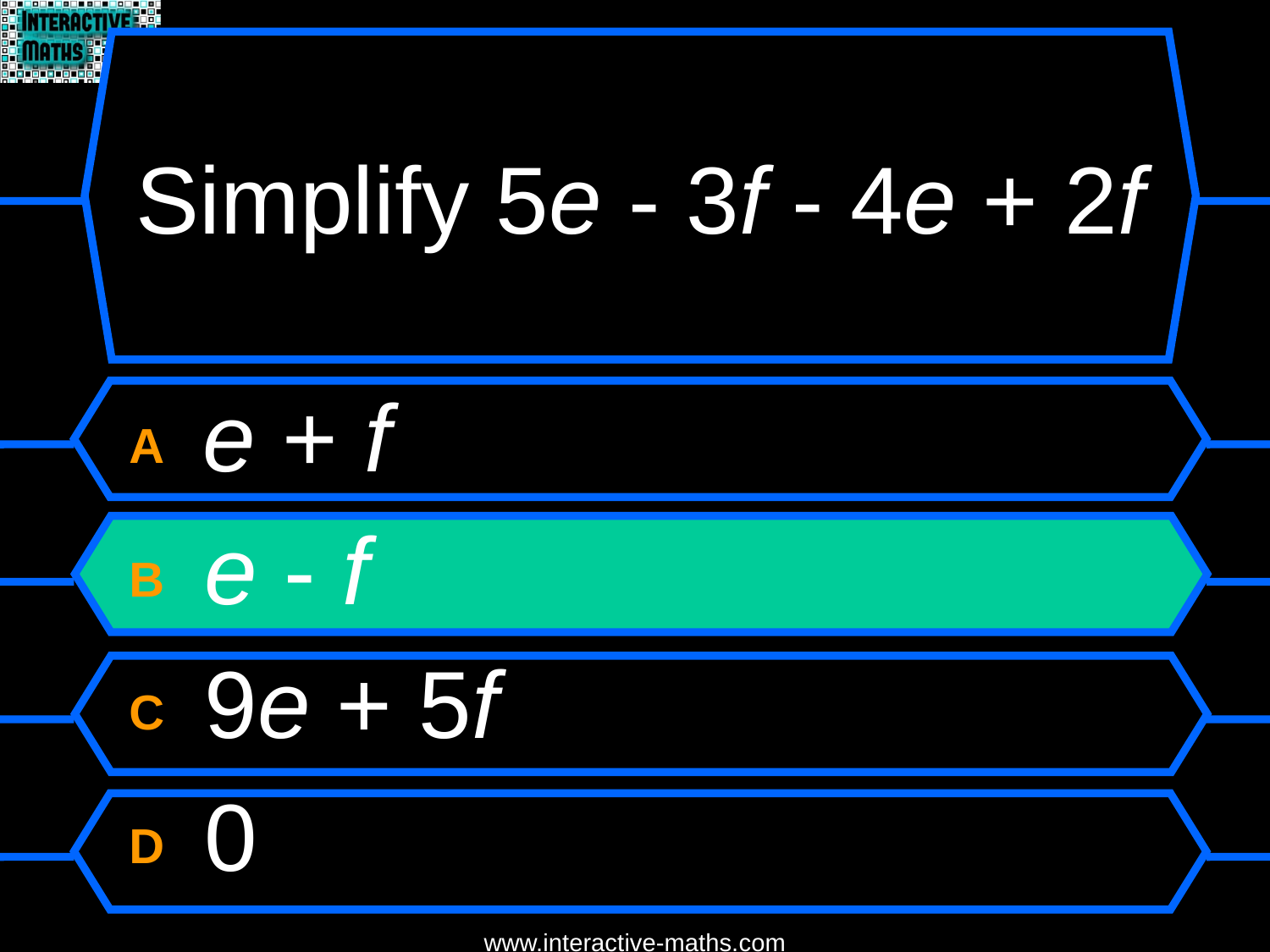

# Simplify 5e - 3f - 4e + 2f

A  e + f
B  e - f
C  9e + 5f
D  0

www.interactive-maths.com